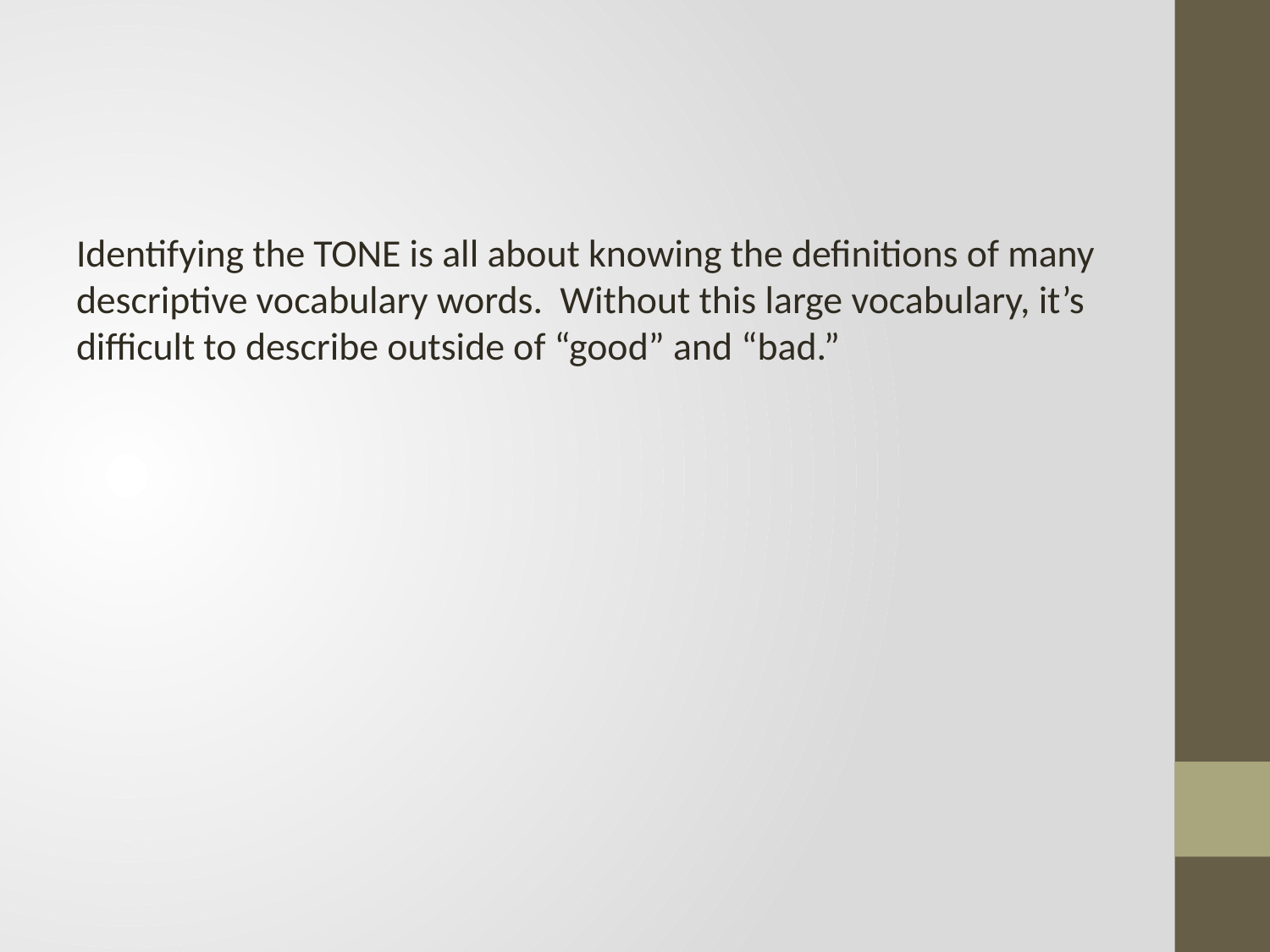

#
Identifying the TONE is all about knowing the definitions of many descriptive vocabulary words.  Without this large vocabulary, it’s difficult to describe outside of “good” and “bad.”